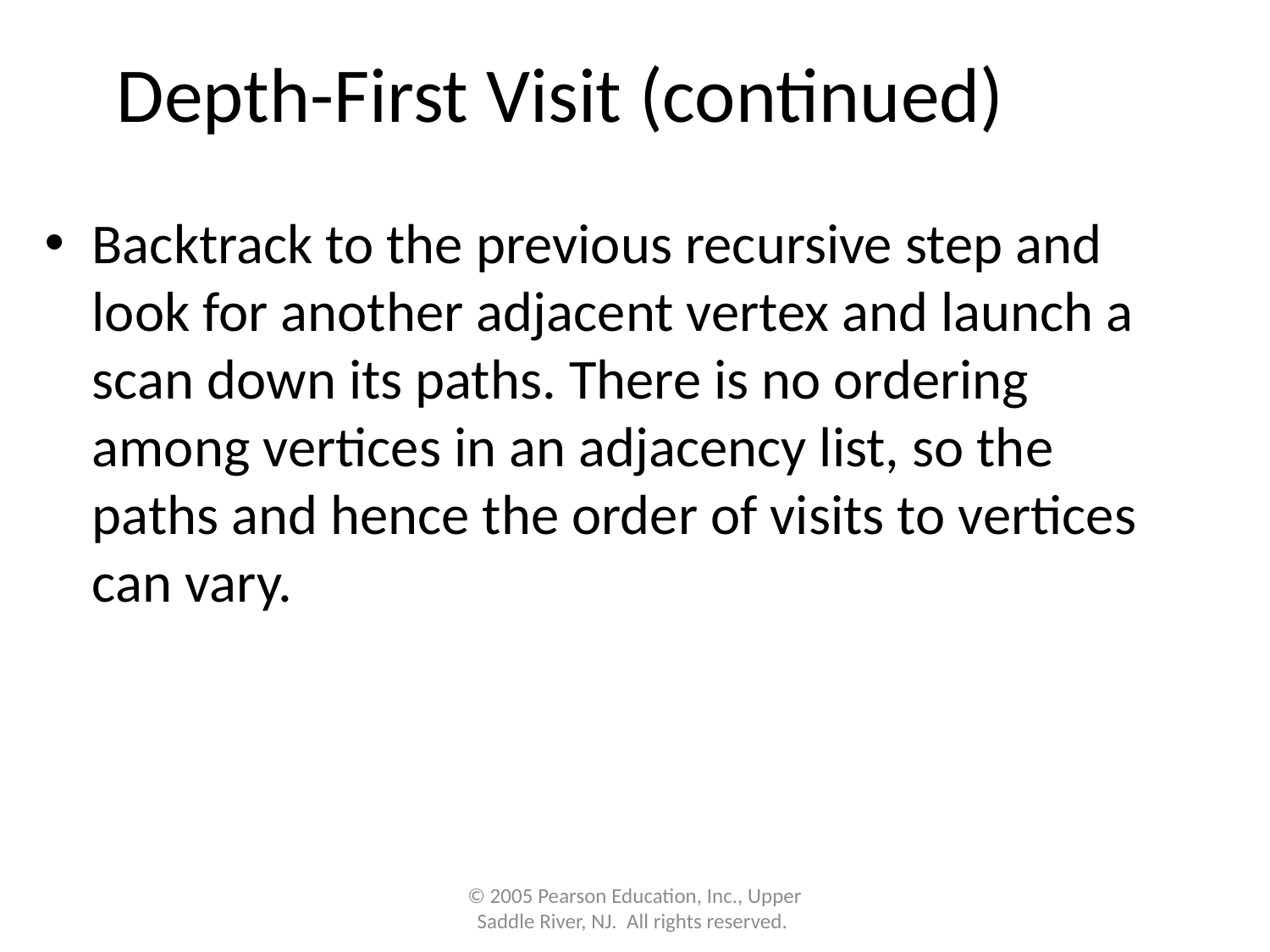

# Depth-First Visit (continued)
Backtrack to the previous recursive step and look for another adjacent vertex and launch a scan down its paths. There is no ordering among vertices in an adjacency list, so the paths and hence the order of visits to vertices can vary.
© 2005 Pearson Education, Inc., Upper Saddle River, NJ.  All rights reserved.